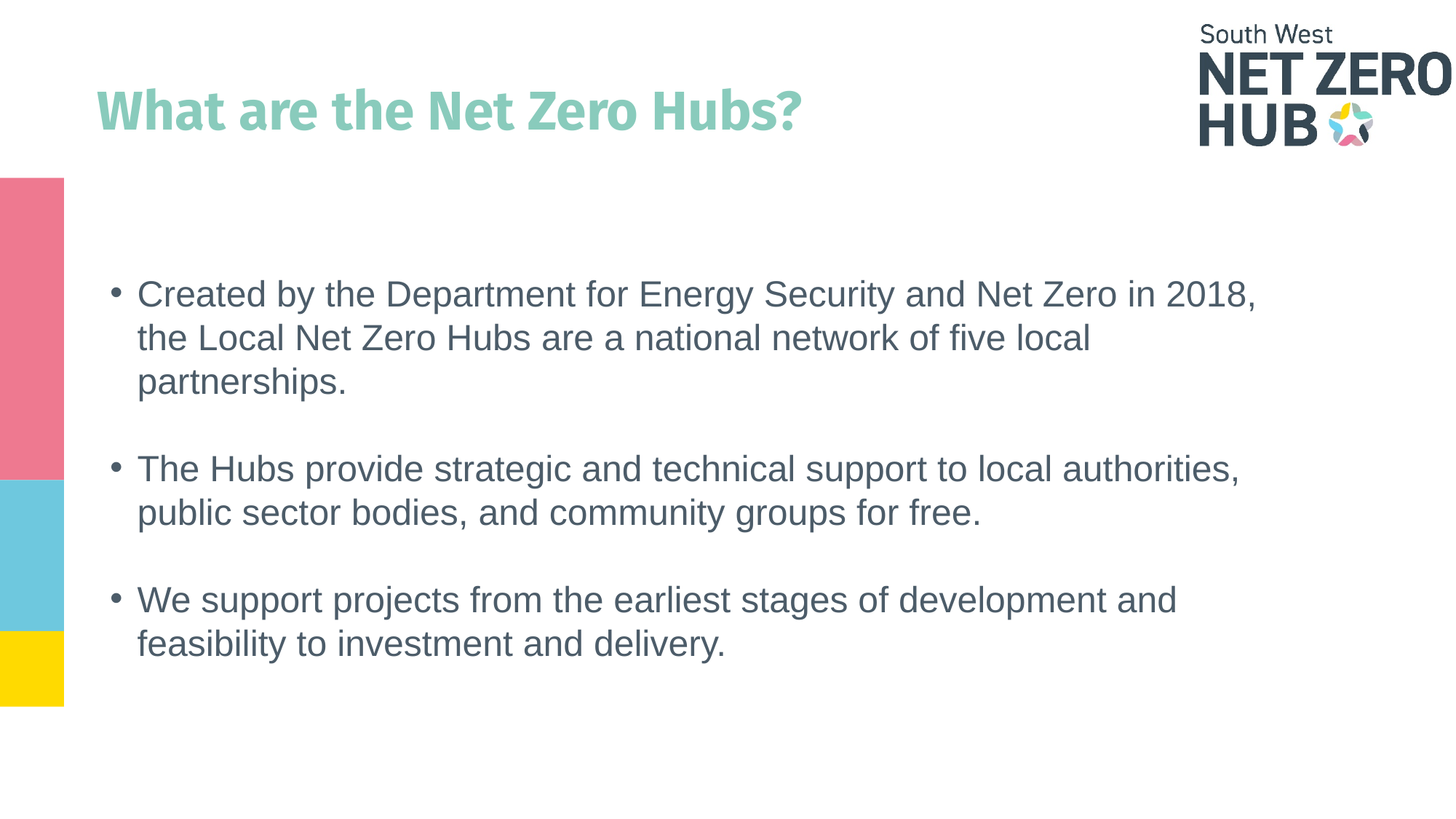

# What are the Net Zero Hubs?
Created by the Department for Energy Security and Net Zero in 2018, the Local Net Zero Hubs are a national network of five local partnerships.

The Hubs provide strategic and technical support to local authorities, public sector bodies, and community groups for free.

We support projects from the earliest stages of development and feasibility to investment and delivery.